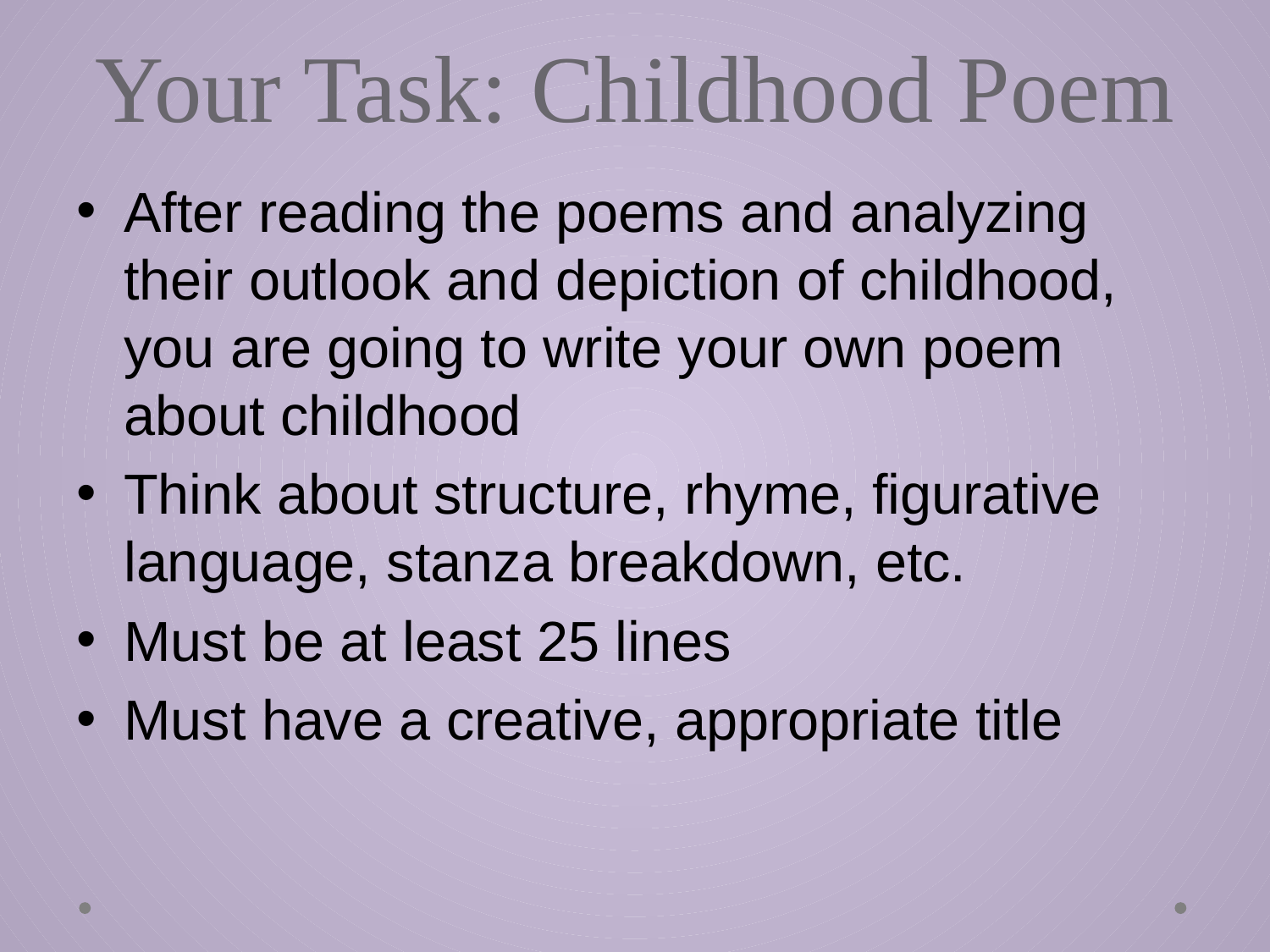

# Your Task: Childhood Poem
After reading the poems and analyzing their outlook and depiction of childhood, you are going to write your own poem about childhood
Think about structure, rhyme, figurative language, stanza breakdown, etc.
Must be at least 25 lines
Must have a creative, appropriate title